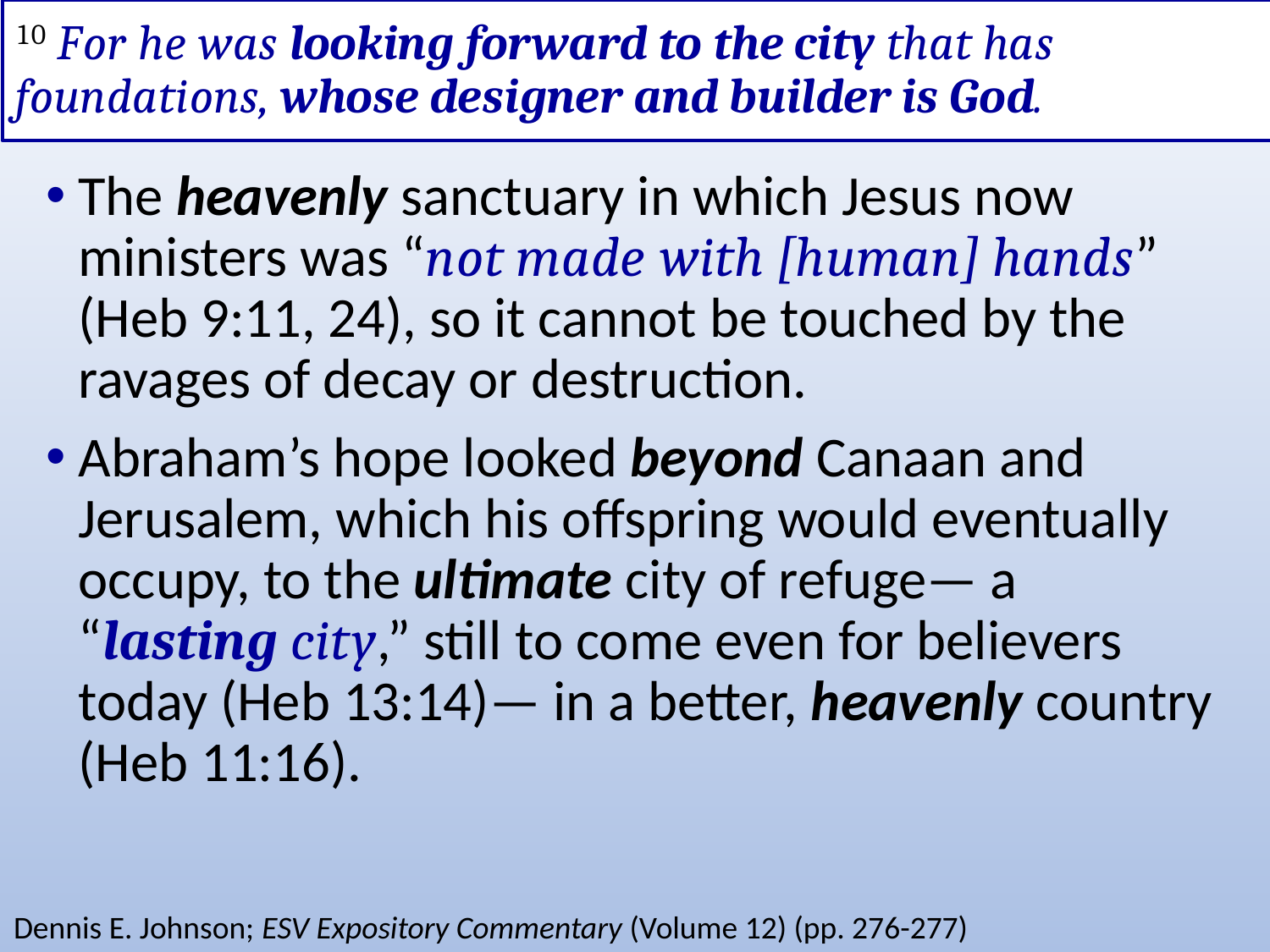

# 10 For he was looking forward to the city that has foundations, whose designer and builder is God.
The heavenly sanctuary in which Jesus now ministers was “not made with [human] hands” (Heb 9:11, 24), so it cannot be touched by the ravages of decay or destruction.
Abraham’s hope looked beyond Canaan and Jerusalem, which his offspring would eventually occupy, to the ultimate city of refuge— a “lasting city,” still to come even for believers today (Heb 13:14)— in a better, heavenly country (Heb 11:16).
Dennis E. Johnson; ESV Expository Commentary (Volume 12) (pp. 276-277)